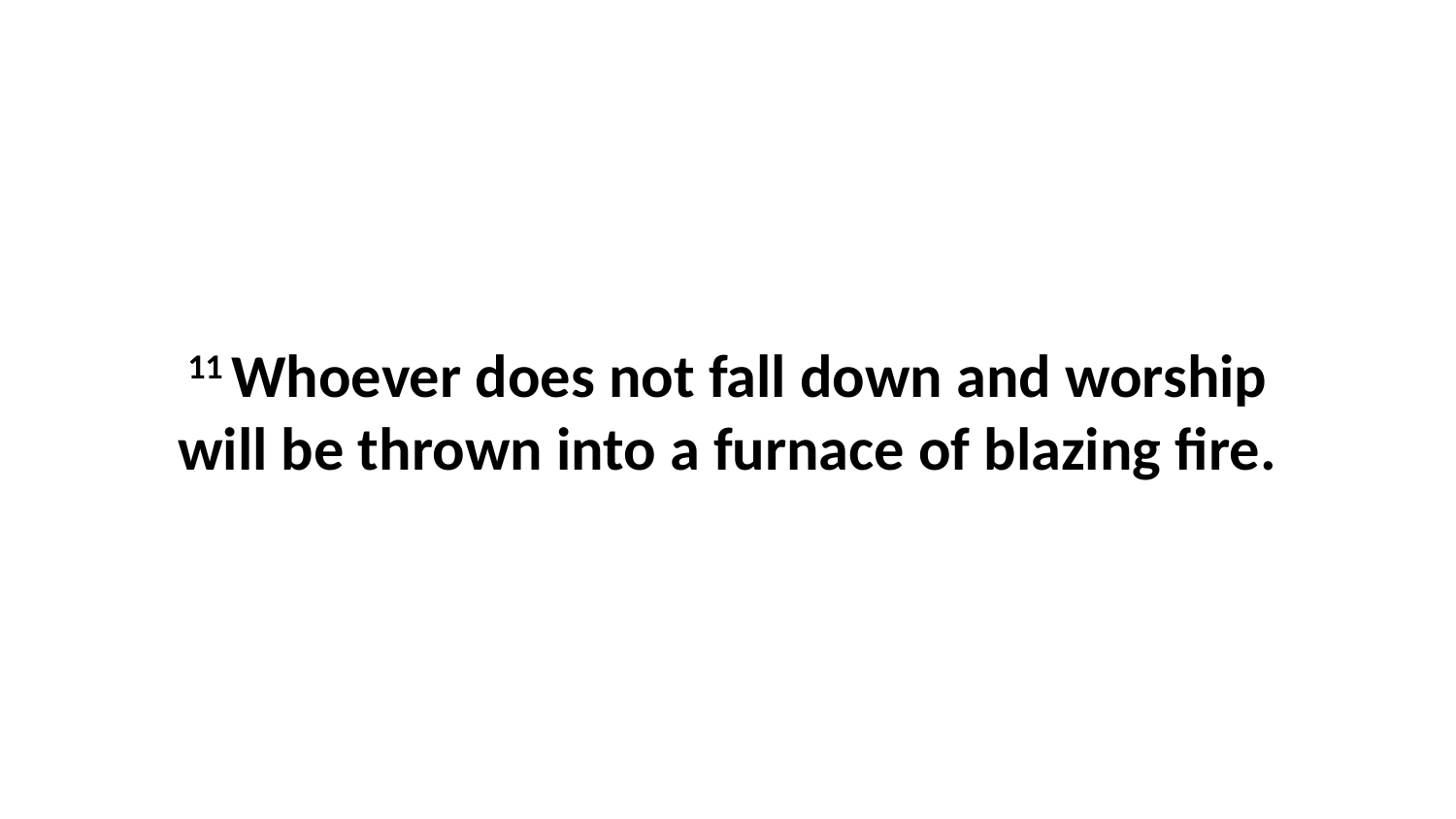

11 Whoever does not fall down and worship will be thrown into a furnace of blazing fire.